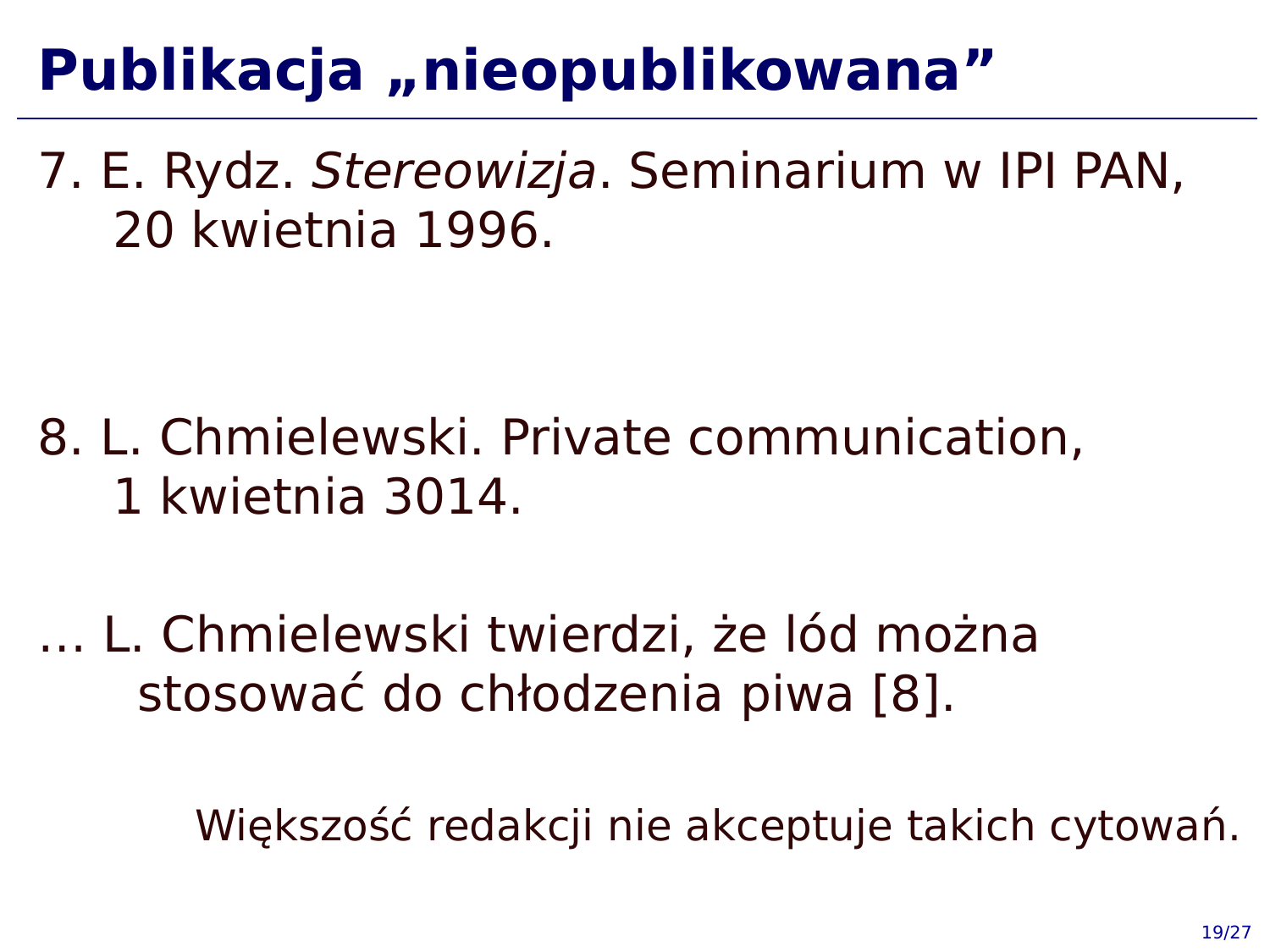

# Publikacja „nieopublikowana”
7. E. Rydz. Stereowizja. Seminarium w IPI PAN, 20 kwietnia 1996.

8. L. Chmielewski. Private communication,
1 kwietnia 3014.

… L. Chmielewski twierdzi, że lód można stosować do chłodzenia piwa [8].

Większość redakcji nie akceptuje takich cytowań.
19/27